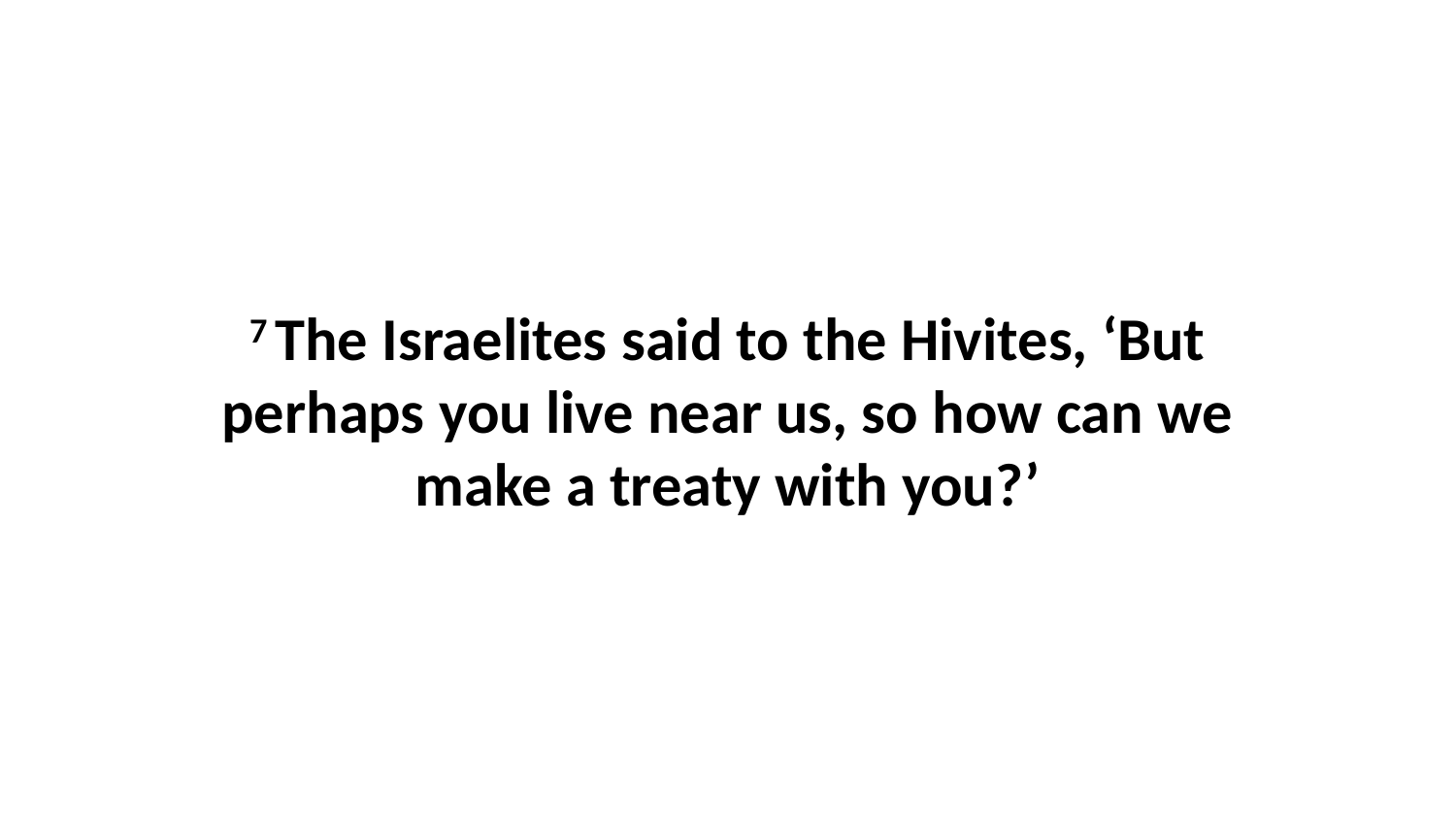

7 The Israelites said to the Hivites, ‘But perhaps you live near us, so how can we make a treaty with you?’